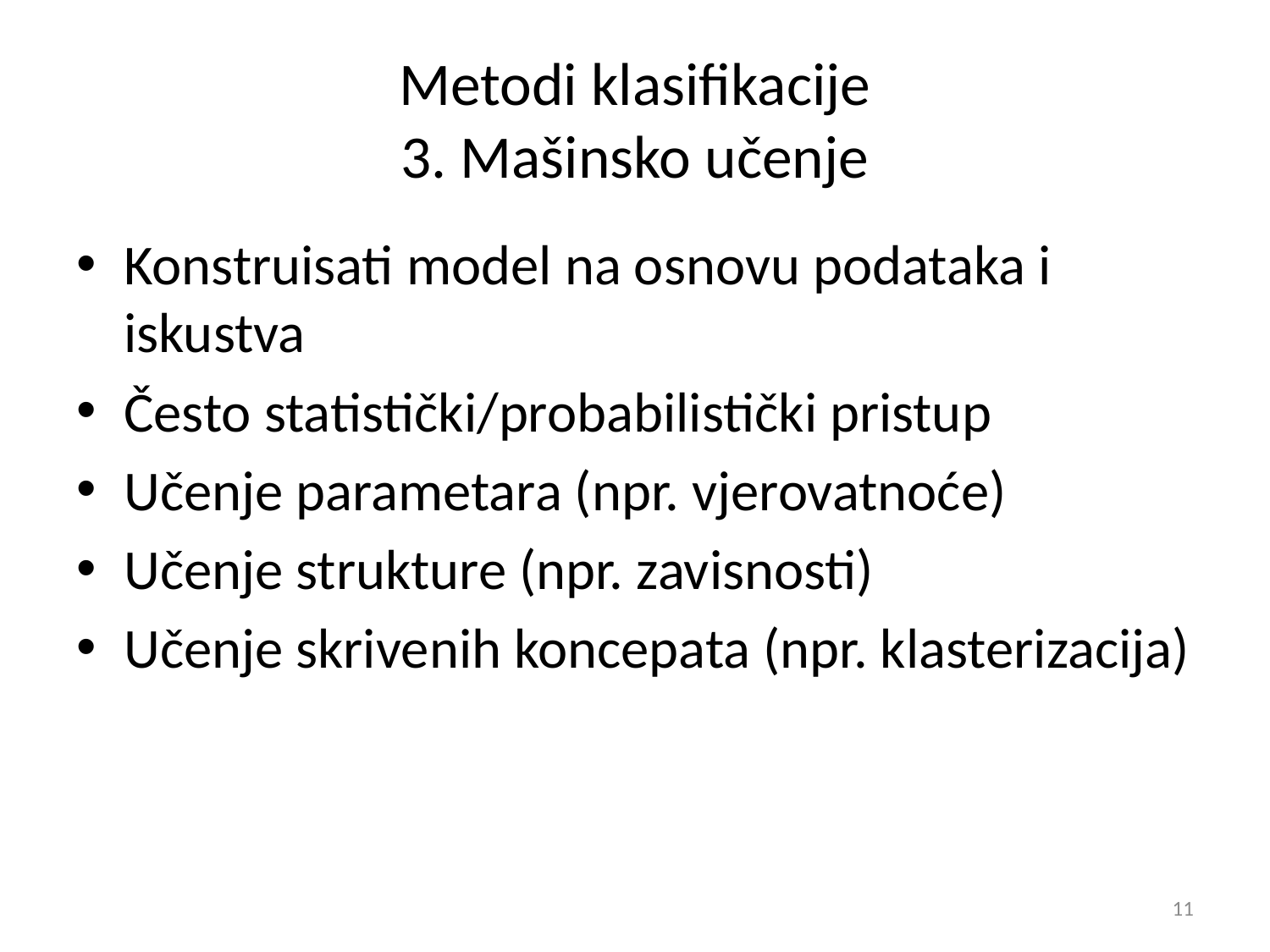

# Metodi klasifikacije 3. Mašinsko učenje
Konstruisati model na osnovu podataka i iskustva
Često statistički/probabilistički pristup
Učenje parametara (npr. vjerovatnoće)
Učenje strukture (npr. zavisnosti)
Učenje skrivenih koncepata (npr. klasterizacija)

11